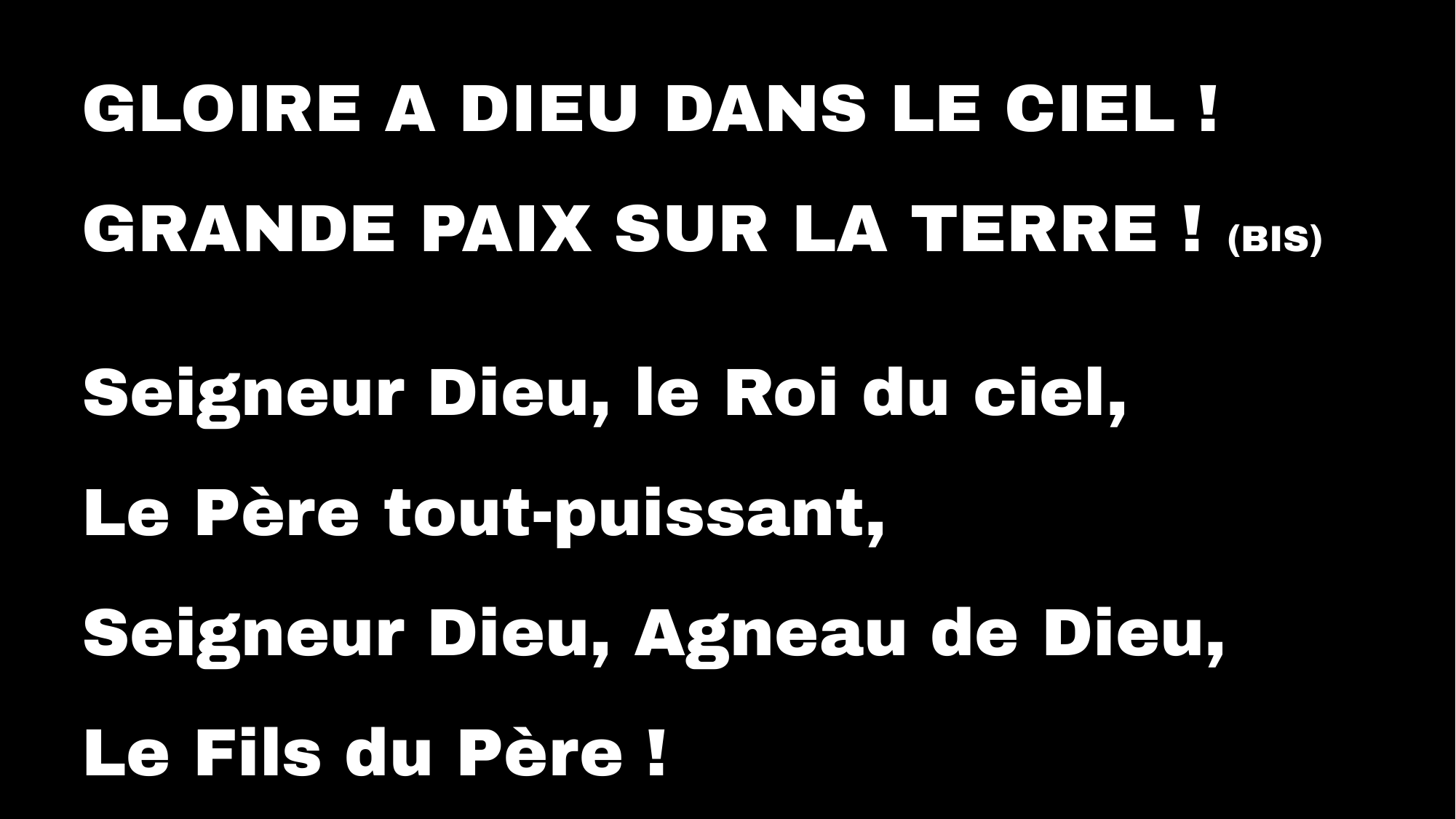

GLOIRE A DIEU DANS LE CIEL !
GRANDE PAIX SUR LA TERRE ! (BIS)

Seigneur Dieu, le Roi du ciel,
Le Père tout-puissant,
Seigneur Dieu, Agneau de Dieu,
Le Fils du Père !